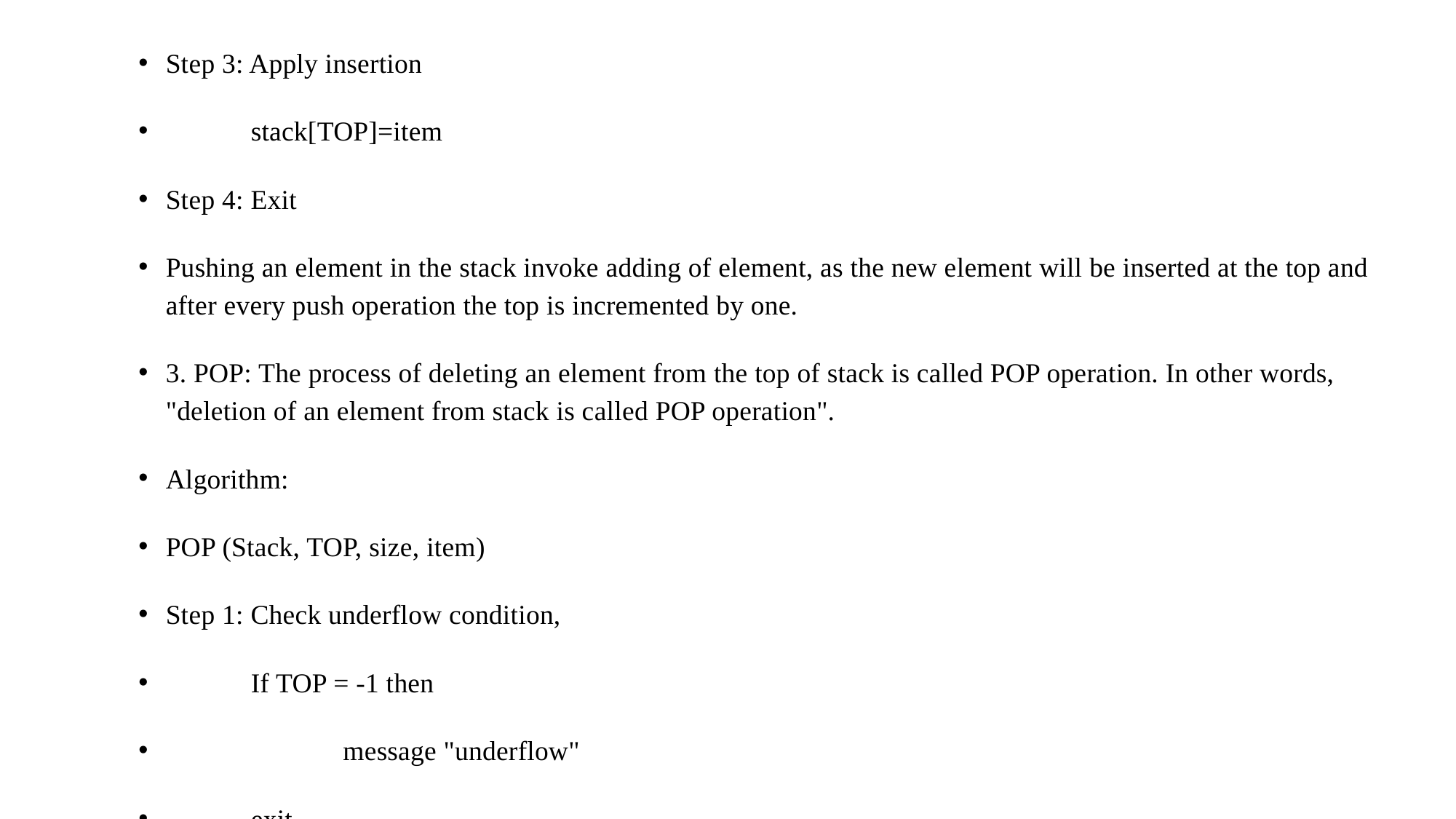

Step 3: Apply insertion
            stack[TOP]=item
Step 4: Exit
Pushing an element in the stack invoke adding of element, as the new element will be inserted at the top and after every push operation the top is incremented by one.
3. POP: The process of deleting an element from the top of stack is called POP operation. In other words, "deletion of an element from stack is called POP operation".
Algorithm:
POP (Stack, TOP, size, item)
Step 1: Check underflow condition,
            If TOP = -1 then
                         message "underflow"
            exit